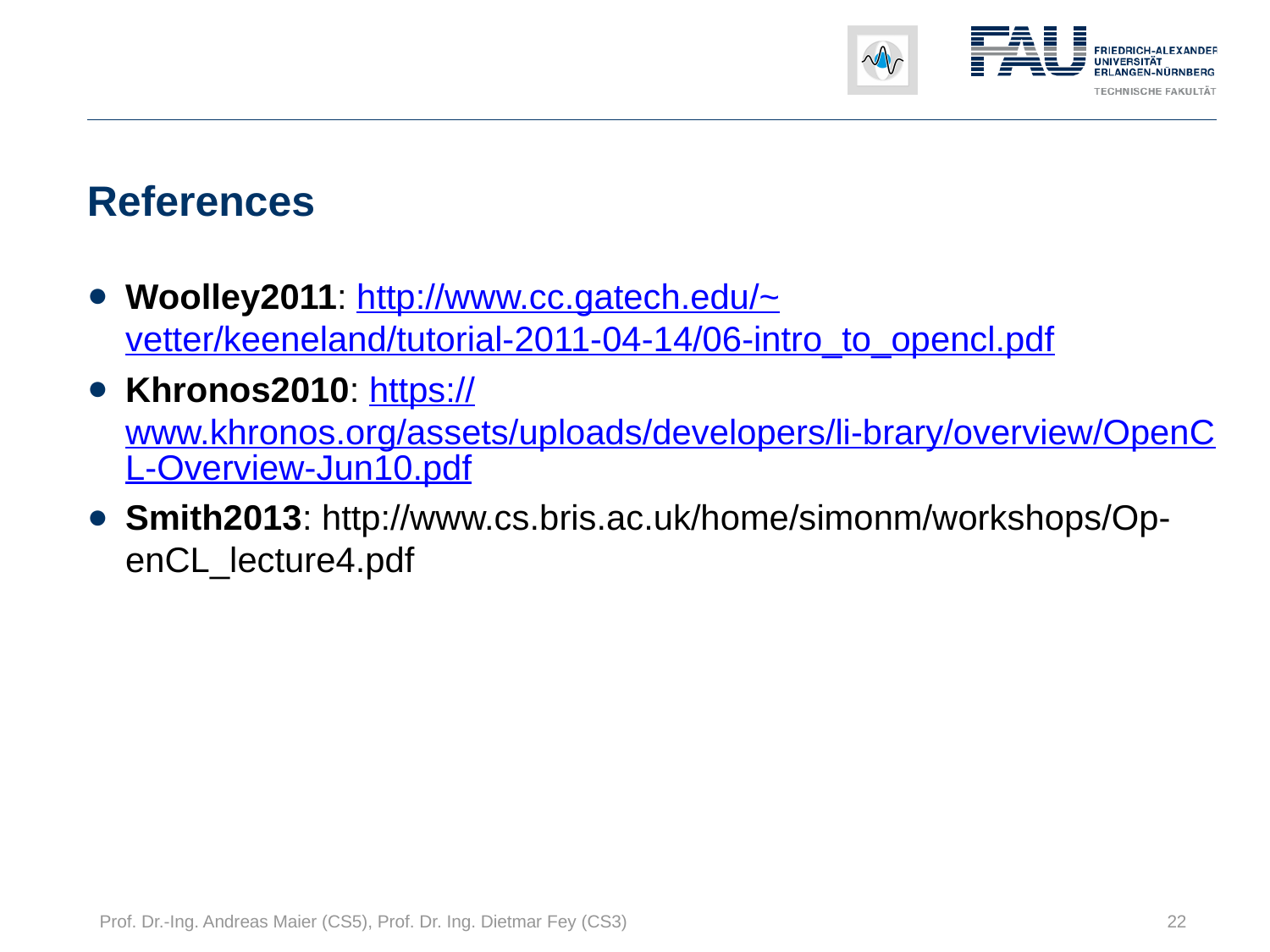

# References
Woolley2011: http://www.cc.gatech.edu/~vetter/keeneland/tutorial-2011-04-14/06-intro_to_opencl.pdf
Khronos2010: https://www.khronos.org/assets/uploads/developers/li-brary/overview/OpenCL-Overview-Jun10.pdf
Smith2013: http://www.cs.bris.ac.uk/home/simonm/workshops/Op-enCL_lecture4.pdf
22